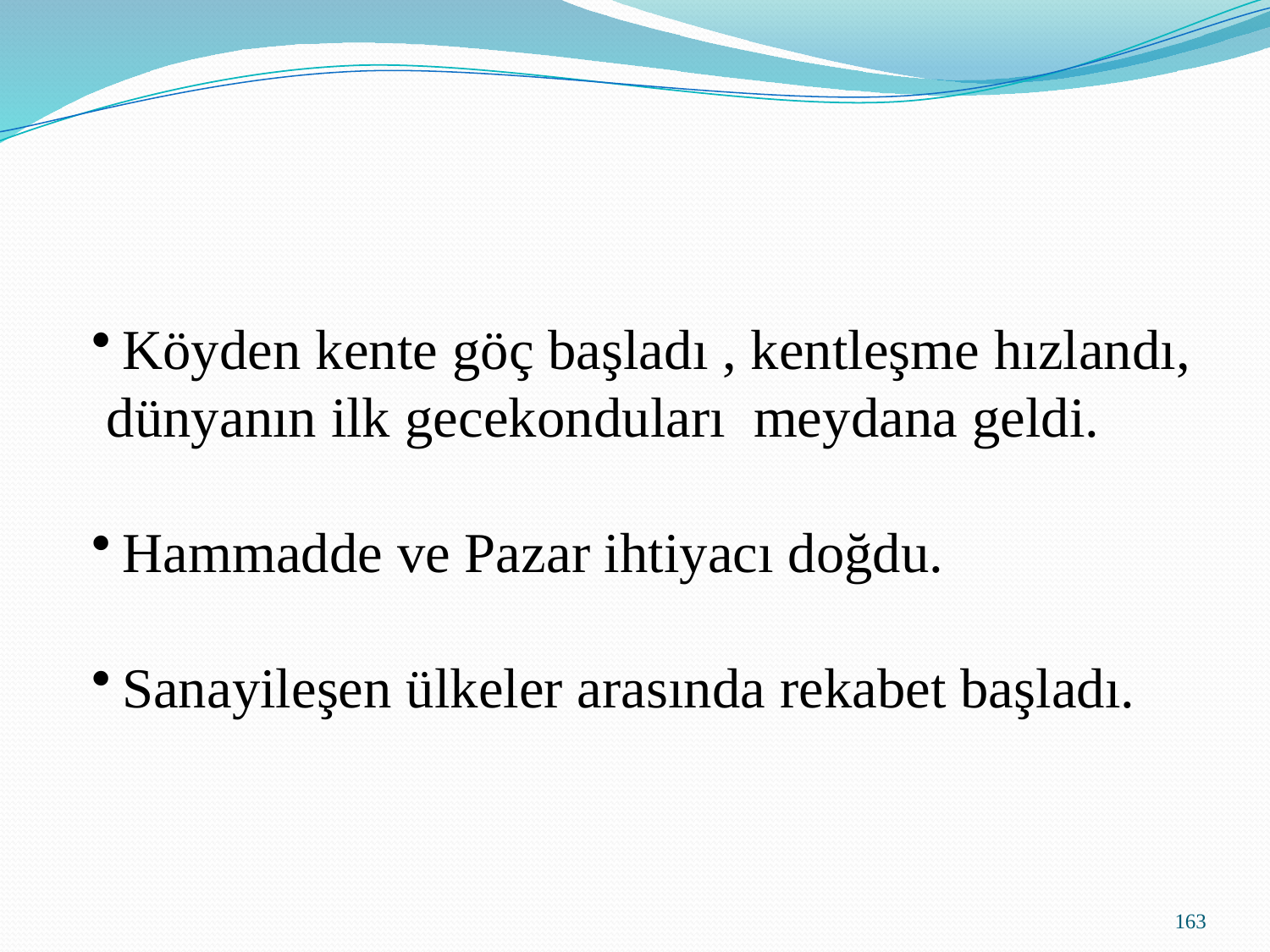

Köyden kente göç başladı , kentleşme hızlandı,
 dünyanın ilk gecekonduları  meydana geldi.

Hammadde ve Pazar ihtiyacı doğdu.

Sanayileşen ülkeler arasında rekabet başladı.
163